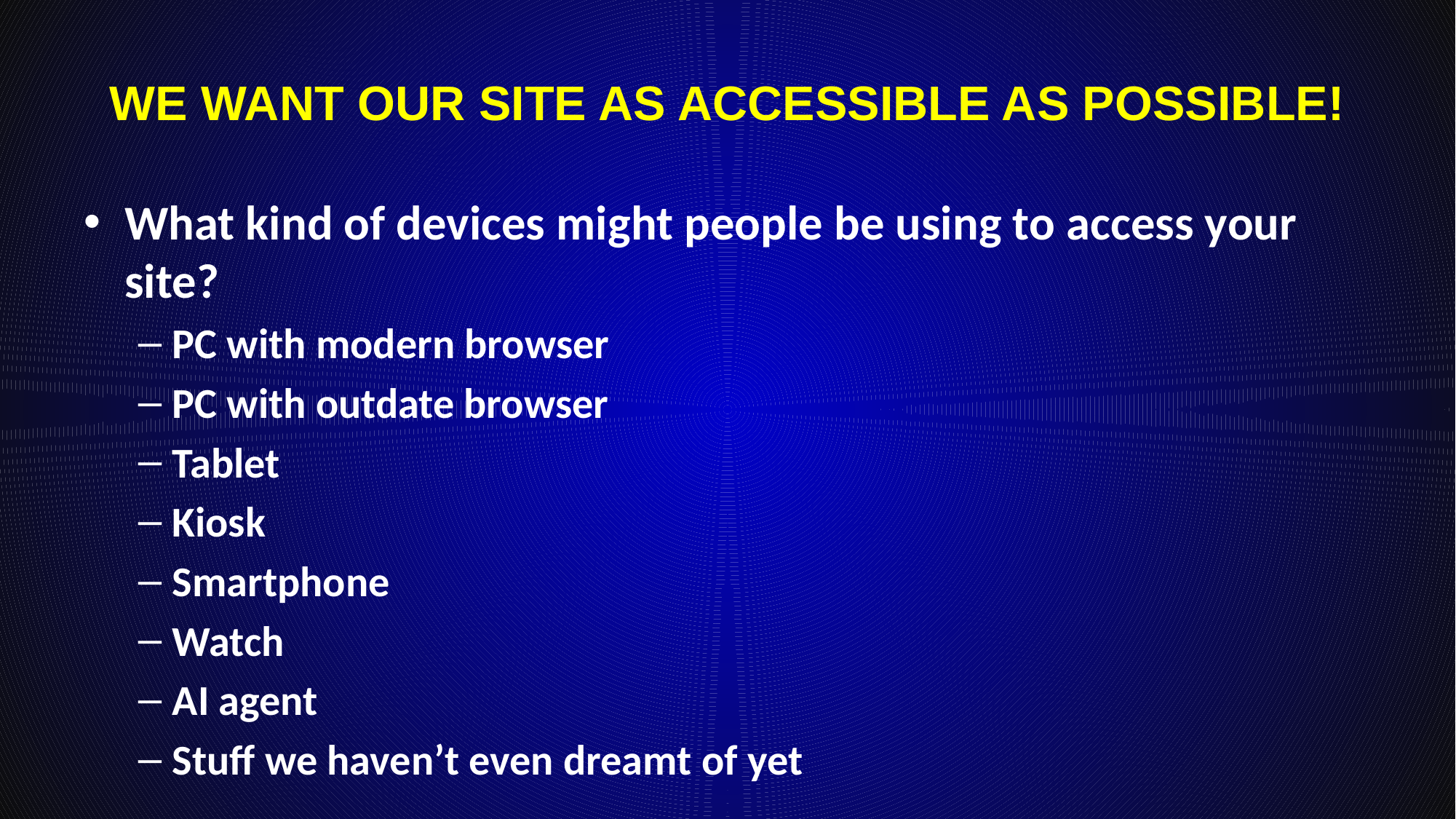

# We want our site as accessible as possible!
What kind of devices might people be using to access your site?
PC with modern browser
PC with outdate browser
Tablet
Kiosk
Smartphone
Watch
AI agent
Stuff we haven’t even dreamt of yet